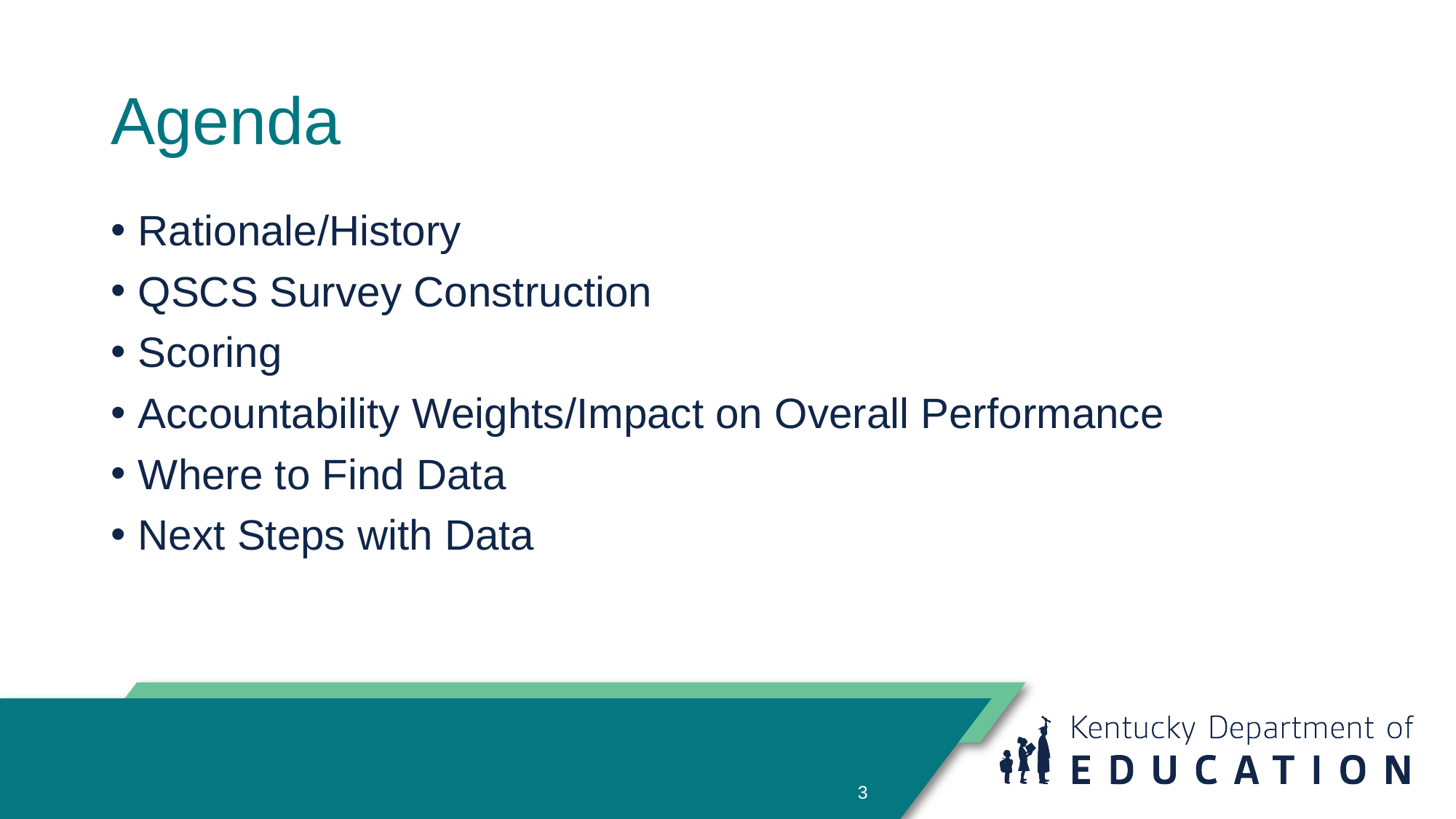

# Agenda
Rationale/History
QSCS Survey Construction
Scoring
Accountability Weights/Impact on Overall Performance
Where to Find Data
Next Steps with Data